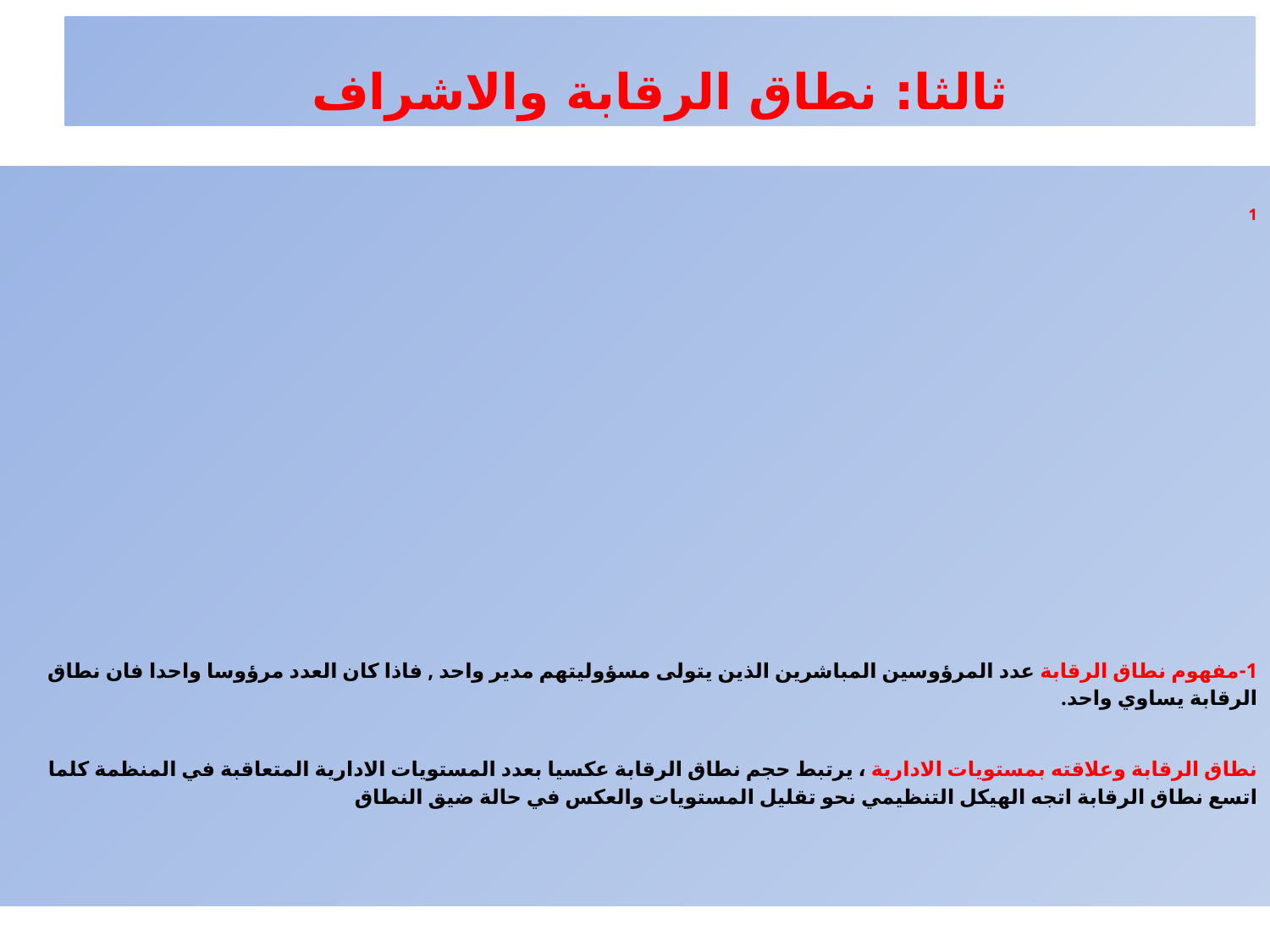

ثالثا: نطاق الرقابة والاشراف
# 1 1-مفهوم نطاق الرقابة عدد المرؤوسين المباشرين الذين يتولى مسؤوليتهم مدير واحد , فاذا كان العدد مرؤوسا واحدا فان نطاق الرقابة يساوي واحد. نطاق الرقابة وعلاقته بمستويات الادارية ، يرتبط حجم نطاق الرقابة عكسيا بعدد المستويات الادارية المتعاقبة في المنظمة كلما اتسع نطاق الرقابة اتجه الهيكل التنظيمي نحو تقليل المستويات والعكس في حالة ضيق النطاق